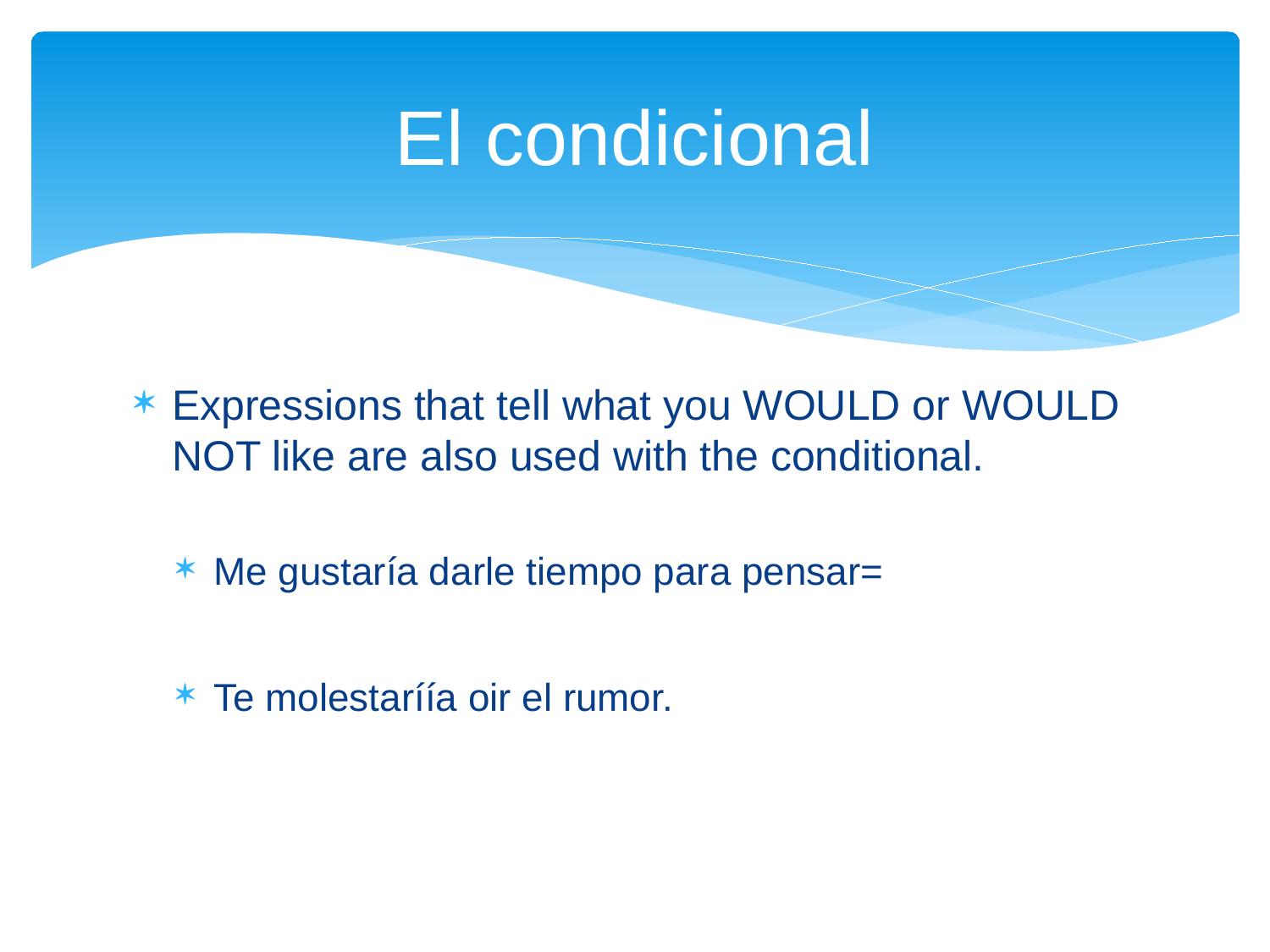

# El condicional
Expressions that tell what you WOULD or WOULD NOT like are also used with the conditional.

Me gustaría darle tiempo para pensar=

Te molestaríía oir el rumor.